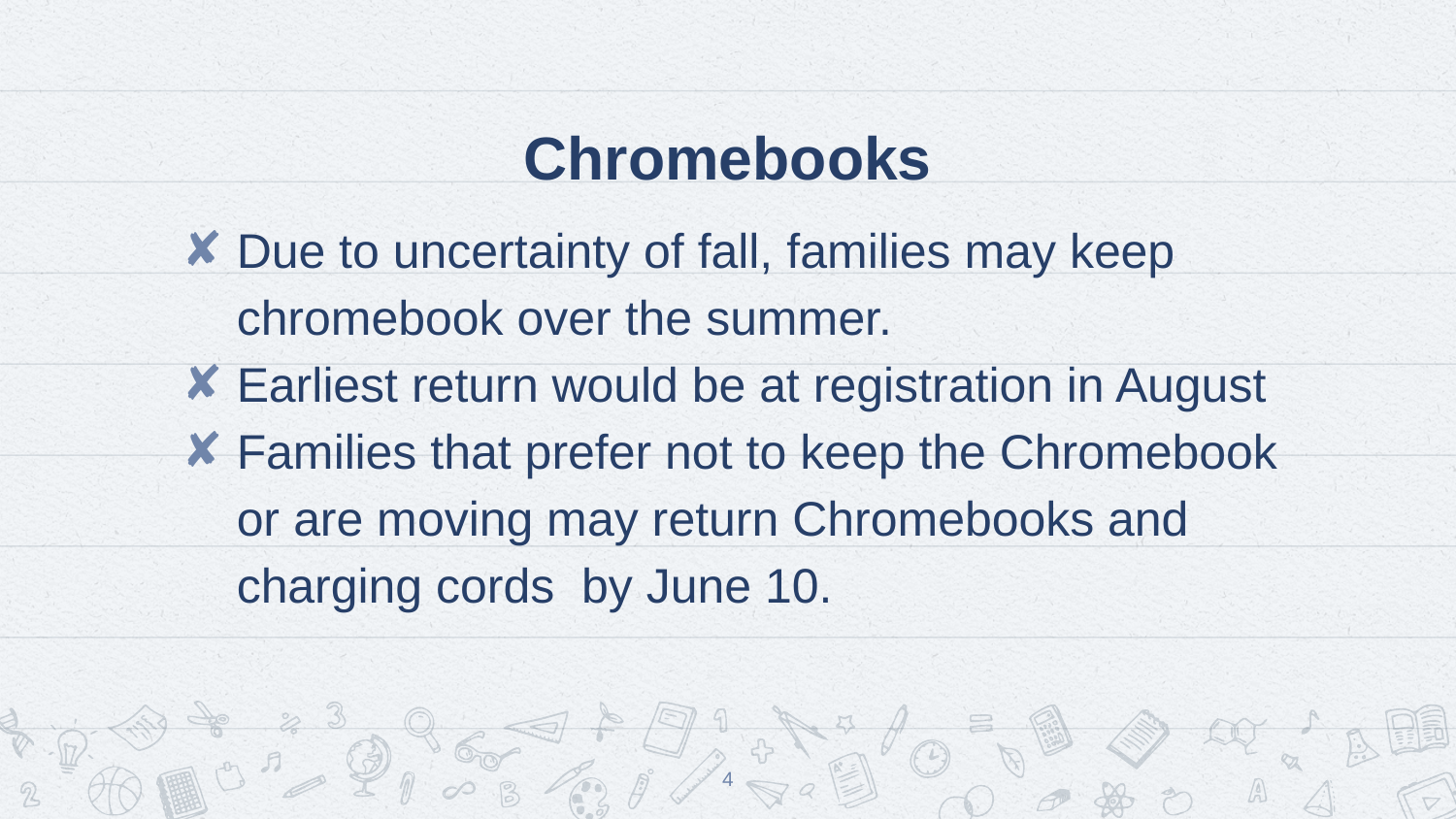

# Chromebooks
Due to uncertainty of fall, families may keep chromebook over the summer.
Earliest return would be at registration in August
Families that prefer not to keep the Chromebook or are moving may return Chromebooks and charging cords  by June 10.
4